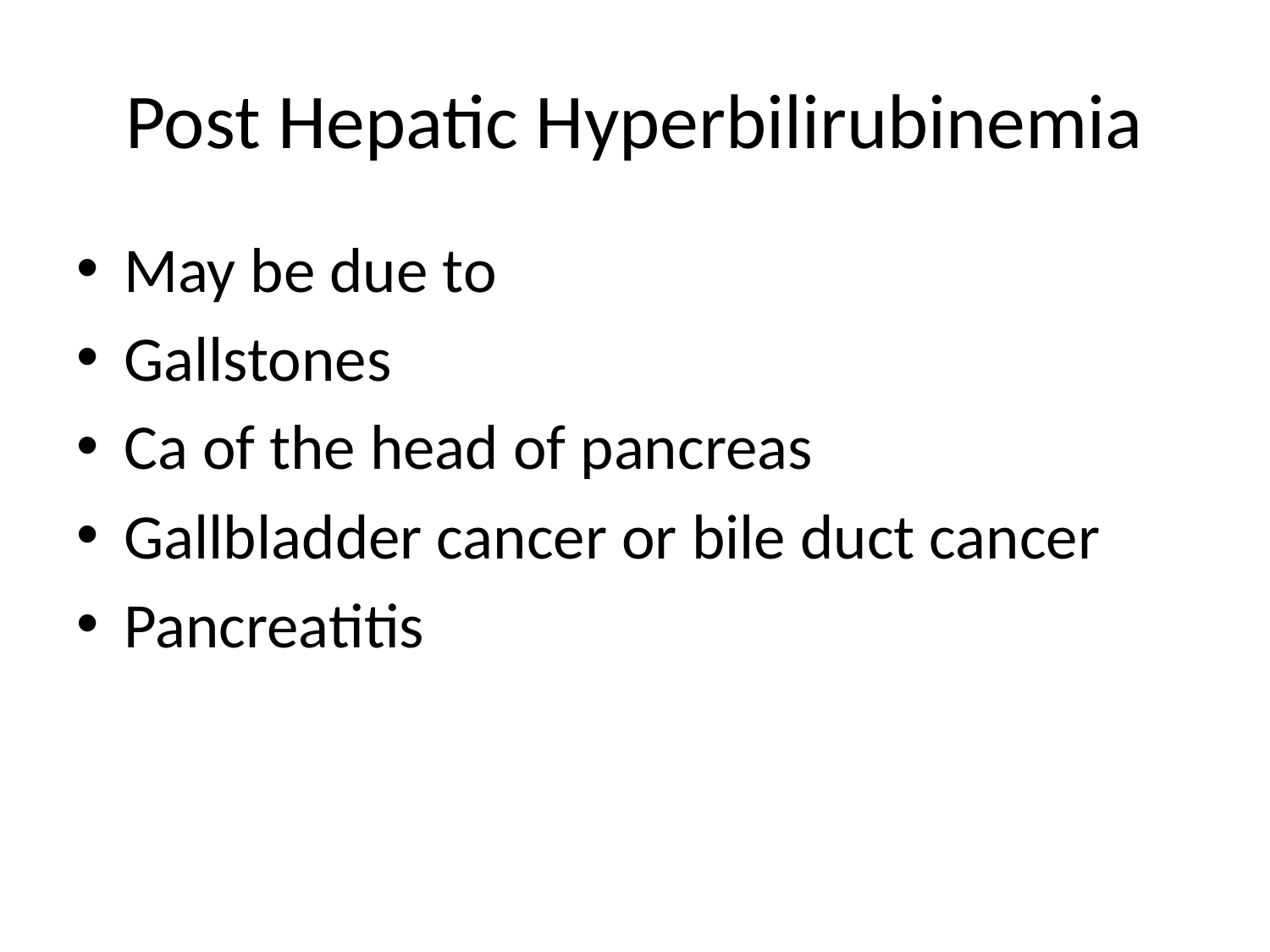

# Post Hepatic Hyperbilirubinemia
May be due to
Gallstones
Ca of the head of pancreas
Gallbladder cancer or bile duct cancer
Pancreatitis